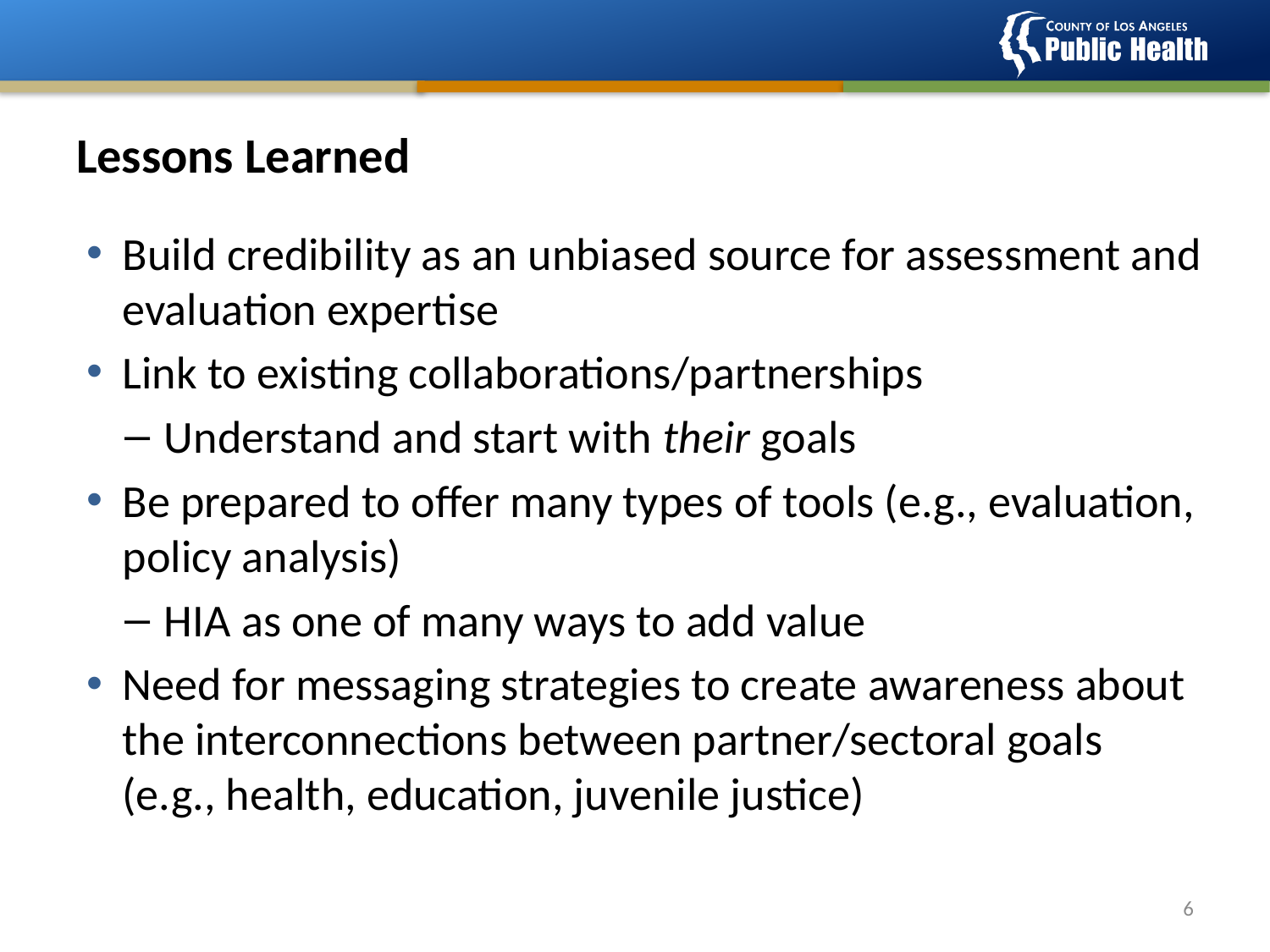

# Lessons Learned
Build credibility as an unbiased source for assessment and evaluation expertise
Link to existing collaborations/partnerships
Understand and start with their goals
Be prepared to offer many types of tools (e.g., evaluation, policy analysis)
HIA as one of many ways to add value
Need for messaging strategies to create awareness about the interconnections between partner/sectoral goals (e.g., health, education, juvenile justice)
6